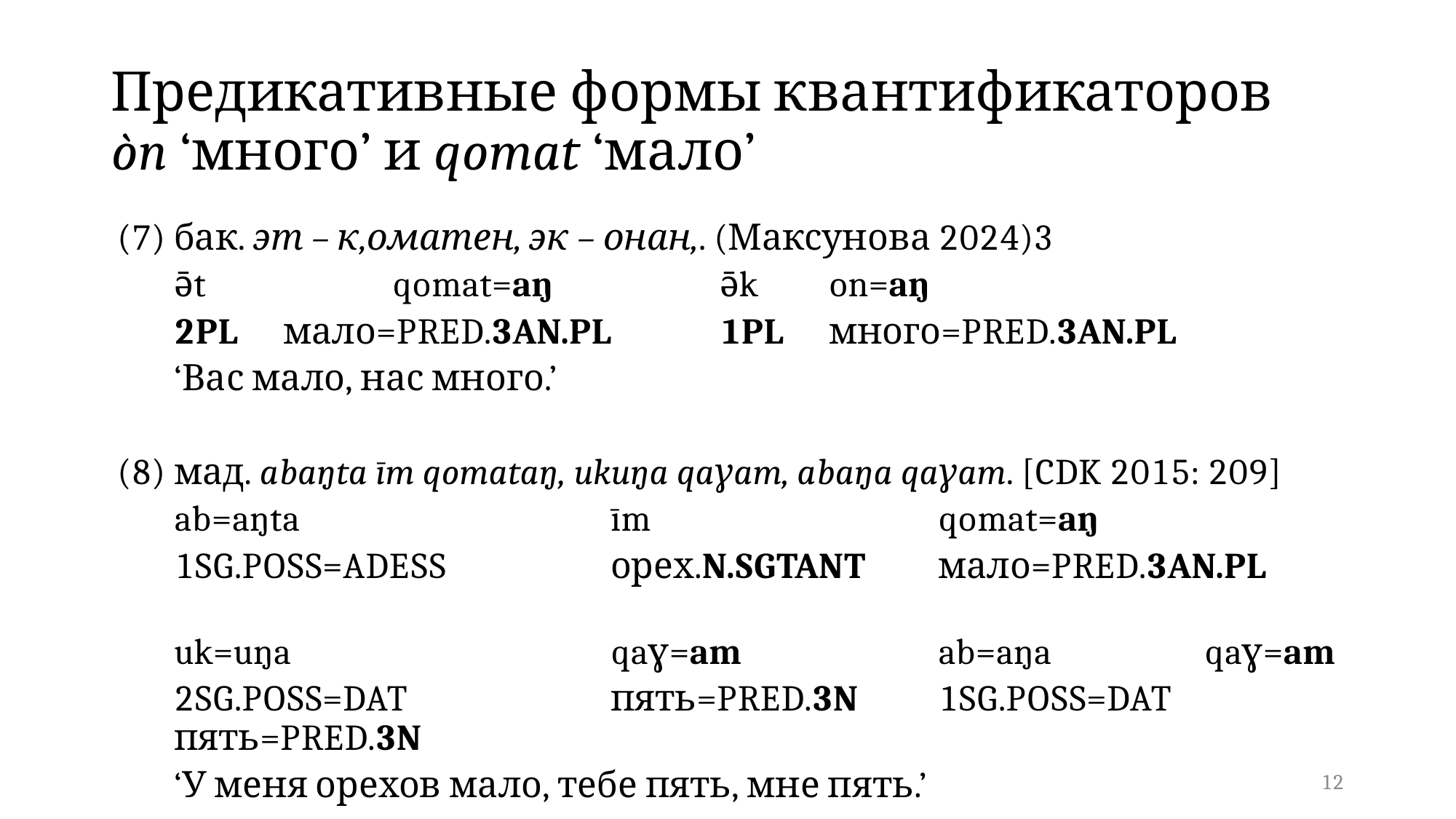

# Предикативные формы квантификаторов òn ‘много’ и qomat ‘мало’
(7)

(8)

бак. эт – к,оматен, эк – онан,. (Максунова 2024)3
ə̄t		qomat=aŋ		ə̄k	on=aŋ
2PL	мало=PRED.3AN.PL	1PL 	много=PRED.3AN.PL
‘Вас мало, нас много.’

мад. abaŋta īm qomataŋ, ukuŋa qaɣam, abaŋa qaɣam. [CDK 2015: 209]
ab=aŋta 			īm			qomat=aŋ
1SG.POSS=ADESS		орех.N.SGTANT	мало=PRED.3AN.PL
uk=uŋa 			qaɣ=am		ab=aŋa	      qaɣ=am
2SG.POSS=DAT		пять=PRED.3N	1SG.POSS=DAT    пять=PRED.3N
‘У меня орехов мало, тебе пять, мне пять.’
12